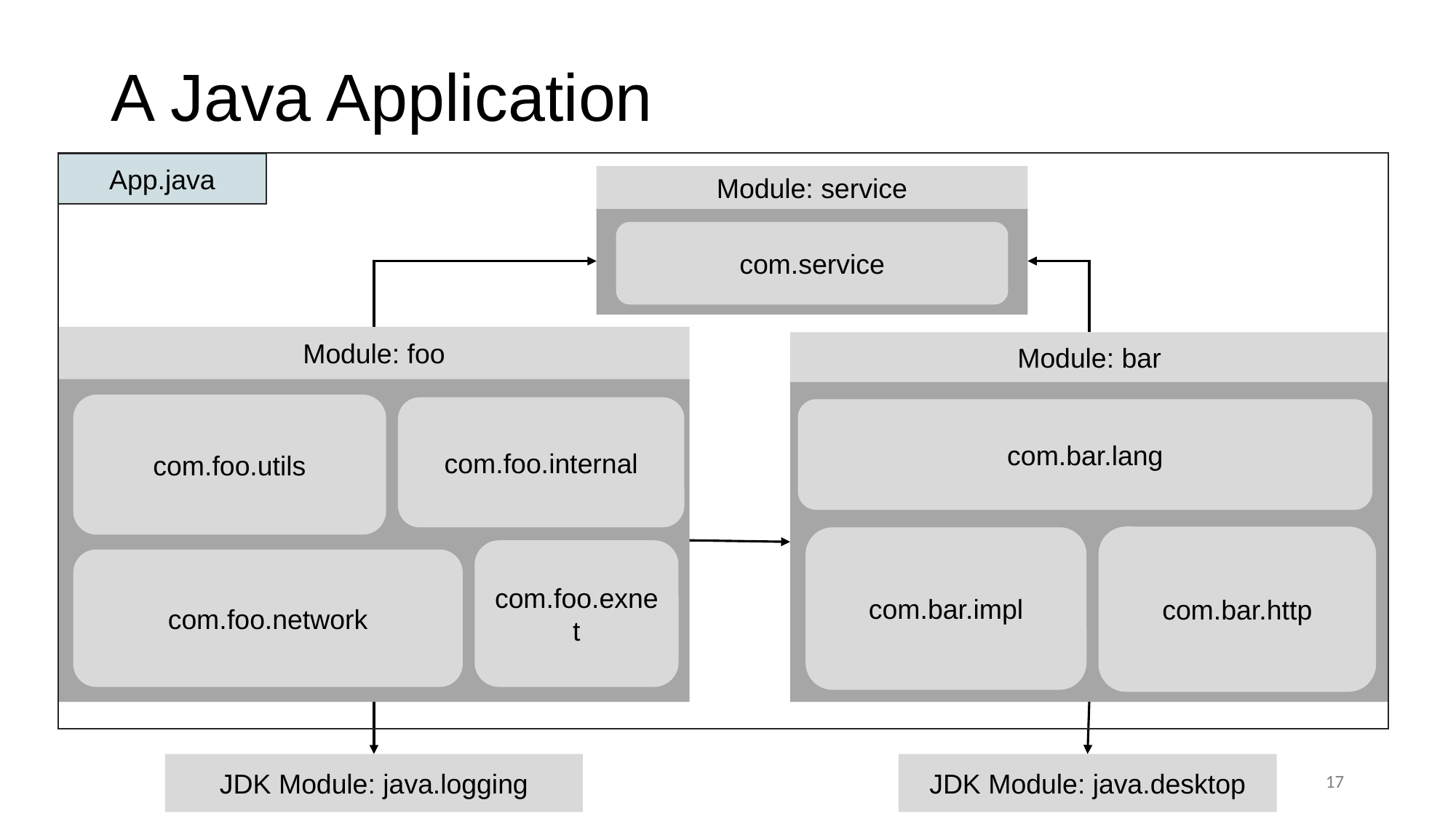

# A Java Application

App.java
Module: service

com.service
Module: foo
Module: bar

com.foo.utils
com.foo.internal
com.bar.lang
com.bar.http
com.bar.impl
com.foo.exnet
com.foo.network
JDK Module: java.logging
JDK Module: java.desktop
17